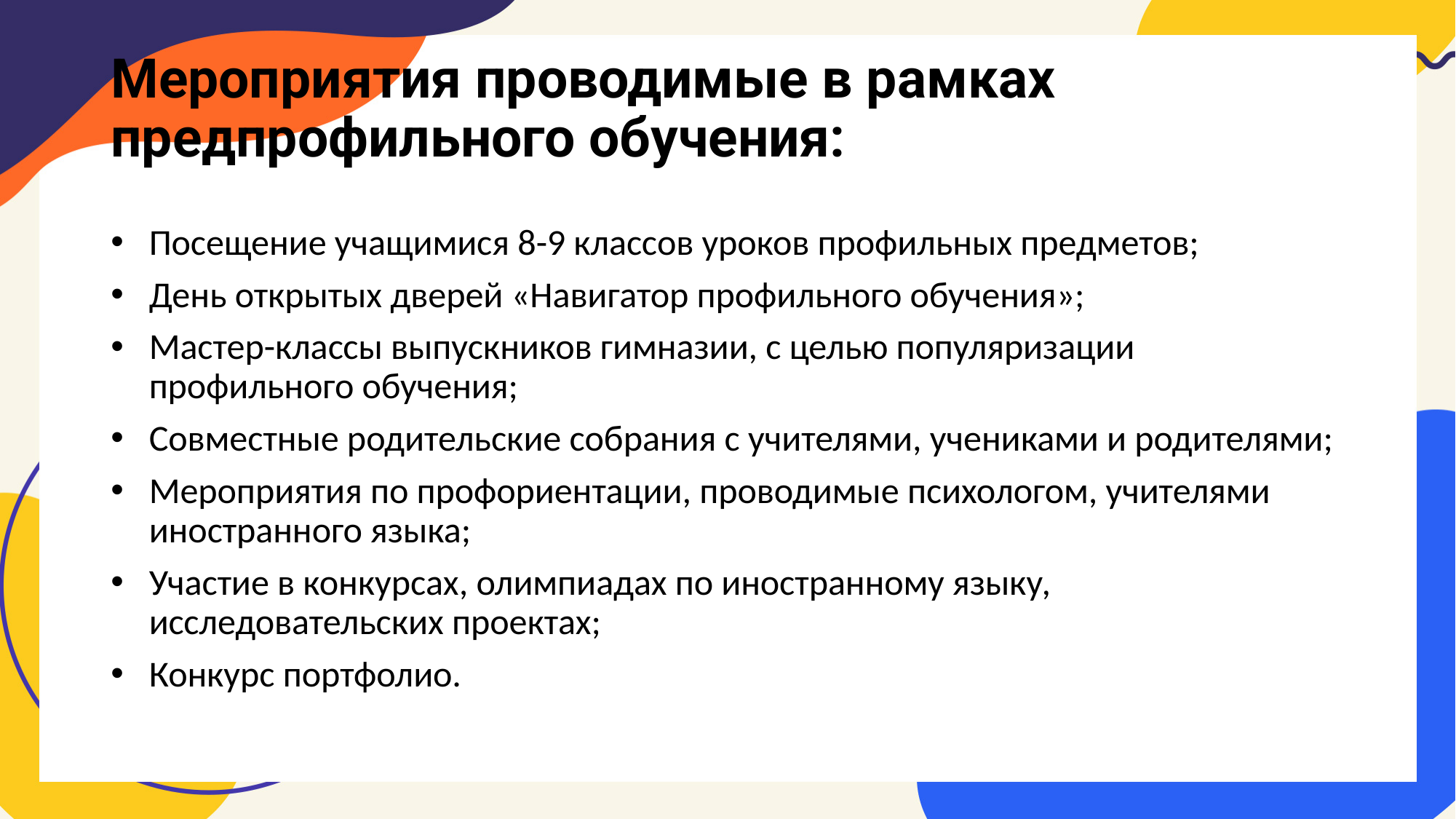

# Мероприятия проводимые в рамках предпрофильного обучения:
Посещение учащимися 8-9 классов уроков профильных предметов;
День открытых дверей «Навигатор профильного обучения»;
Мастер-классы выпускников гимназии, с целью популяризации профильного обучения;
Совместные родительские собрания с учителями, учениками и родителями;
Мероприятия по профориентации, проводимые психологом, учителями иностранного языка;
Участие в конкурсах, олимпиадах по иностранному языку, исследовательских проектах;
Конкурс портфолио.